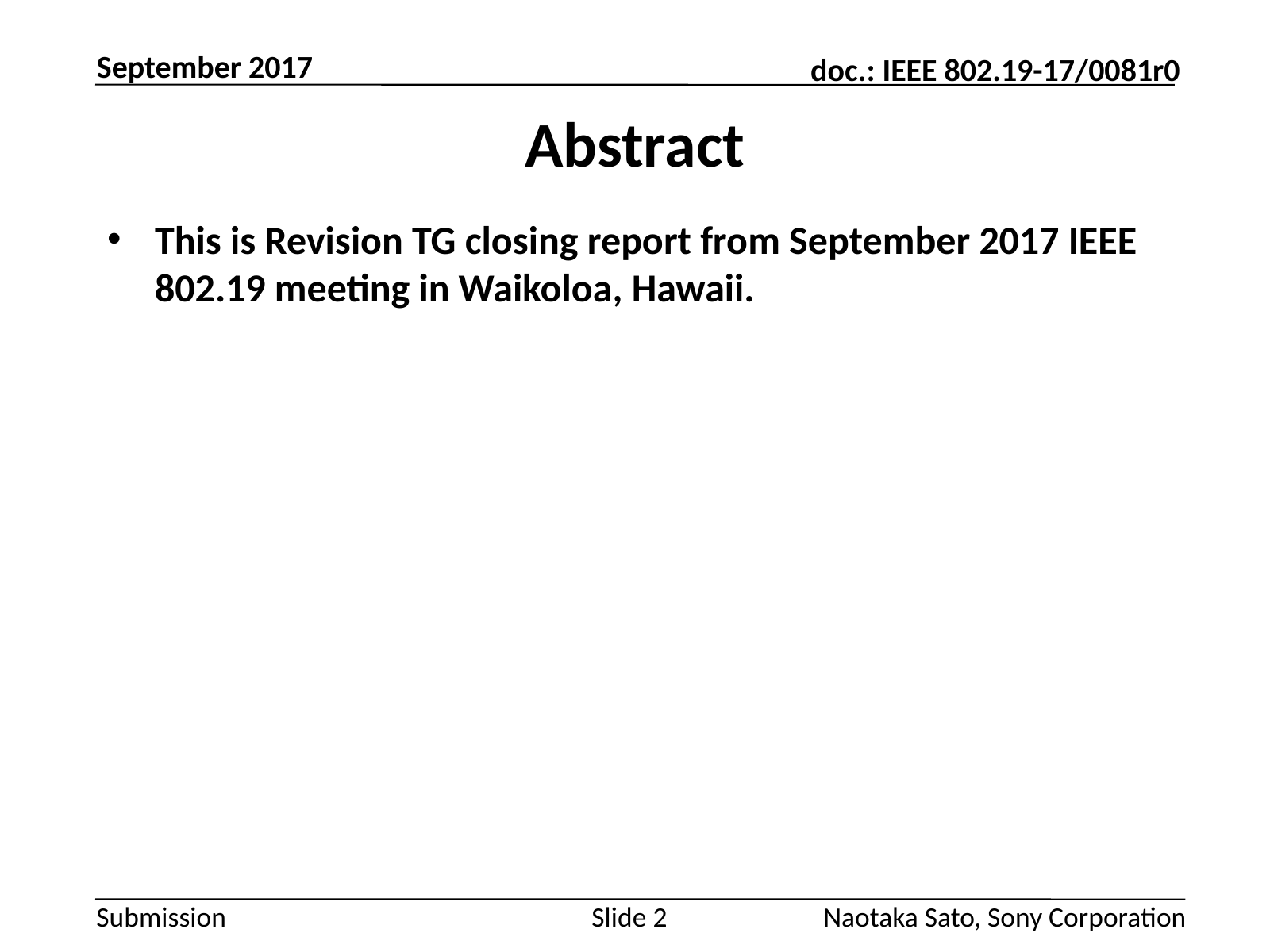

September 2017
# Abstract
This is Revision TG closing report from September 2017 IEEE 802.19 meeting in Waikoloa, Hawaii.
Slide 2
Naotaka Sato, Sony Corporation